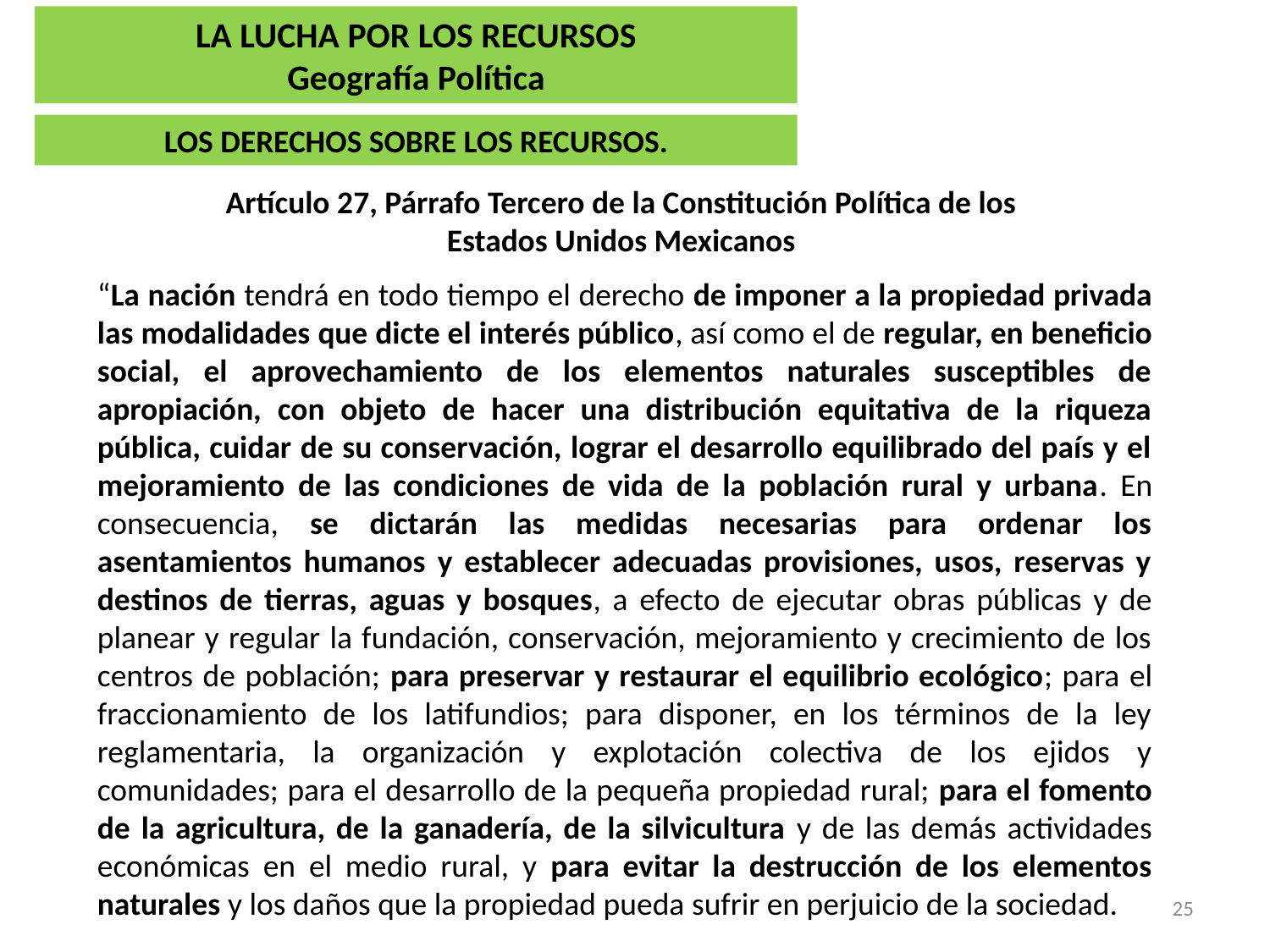

LA LUCHA POR LOS RECURSOS
Geografía Política
LOS DERECHOS SOBRE LOS RECURSOS.
Artículo 27, Párrafo Tercero de la Constitución Política de los
Estados Unidos Mexicanos
“La nación tendrá en todo tiempo el derecho de imponer a la propiedad privada las modalidades que dicte el interés público, así como el de regular, en beneficio social, el aprovechamiento de los elementos naturales susceptibles de apropiación, con objeto de hacer una distribución equitativa de la riqueza pública, cuidar de su conservación, lograr el desarrollo equilibrado del país y el mejoramiento de las condiciones de vida de la población rural y urbana. En consecuencia, se dictarán las medidas necesarias para ordenar los asentamientos humanos y establecer adecuadas provisiones, usos, reservas y destinos de tierras, aguas y bosques, a efecto de ejecutar obras públicas y de planear y regular la fundación, conservación, mejoramiento y crecimiento de los centros de población; para preservar y restaurar el equilibrio ecológico; para el fraccionamiento de los latifundios; para disponer, en los términos de la ley reglamentaria, la organización y explotación colectiva de los ejidos y comunidades; para el desarrollo de la pequeña propiedad rural; para el fomento de la agricultura, de la ganadería, de la silvicultura y de las demás actividades económicas en el medio rural, y para evitar la destrucción de los elementos naturales y los daños que la propiedad pueda sufrir en perjuicio de la sociedad.
25